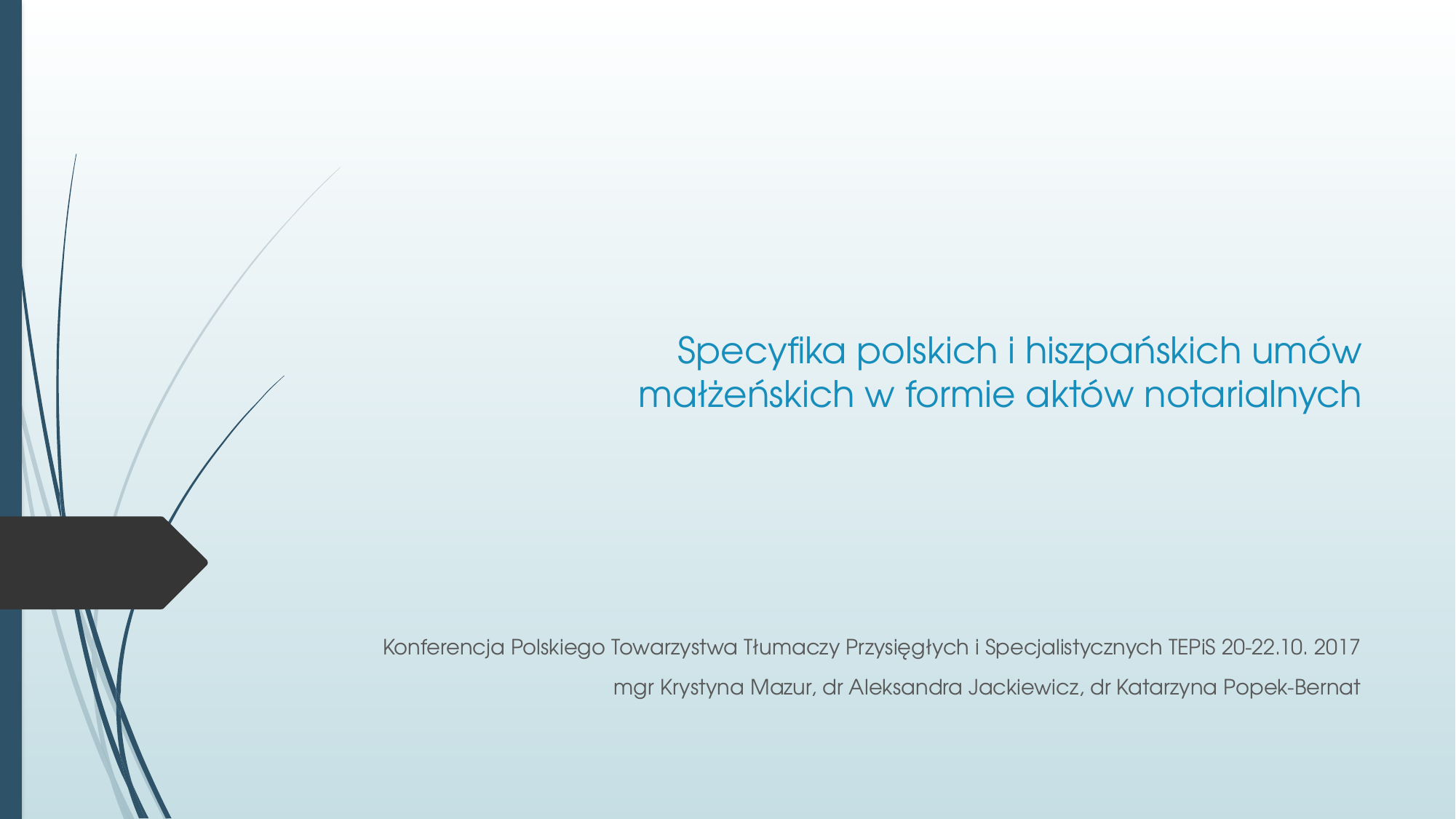

# Specyfika polskich i hiszpańskich umów małżeńskich w formie aktów notarialnych
Konferencja Polskiego Towarzystwa Tłumaczy Przysięgłych i Specjalistycznych TEPiS 20-22.10. 2017
mgr Krystyna Mazur, dr Aleksandra Jackiewicz, dr Katarzyna Popek-Bernat